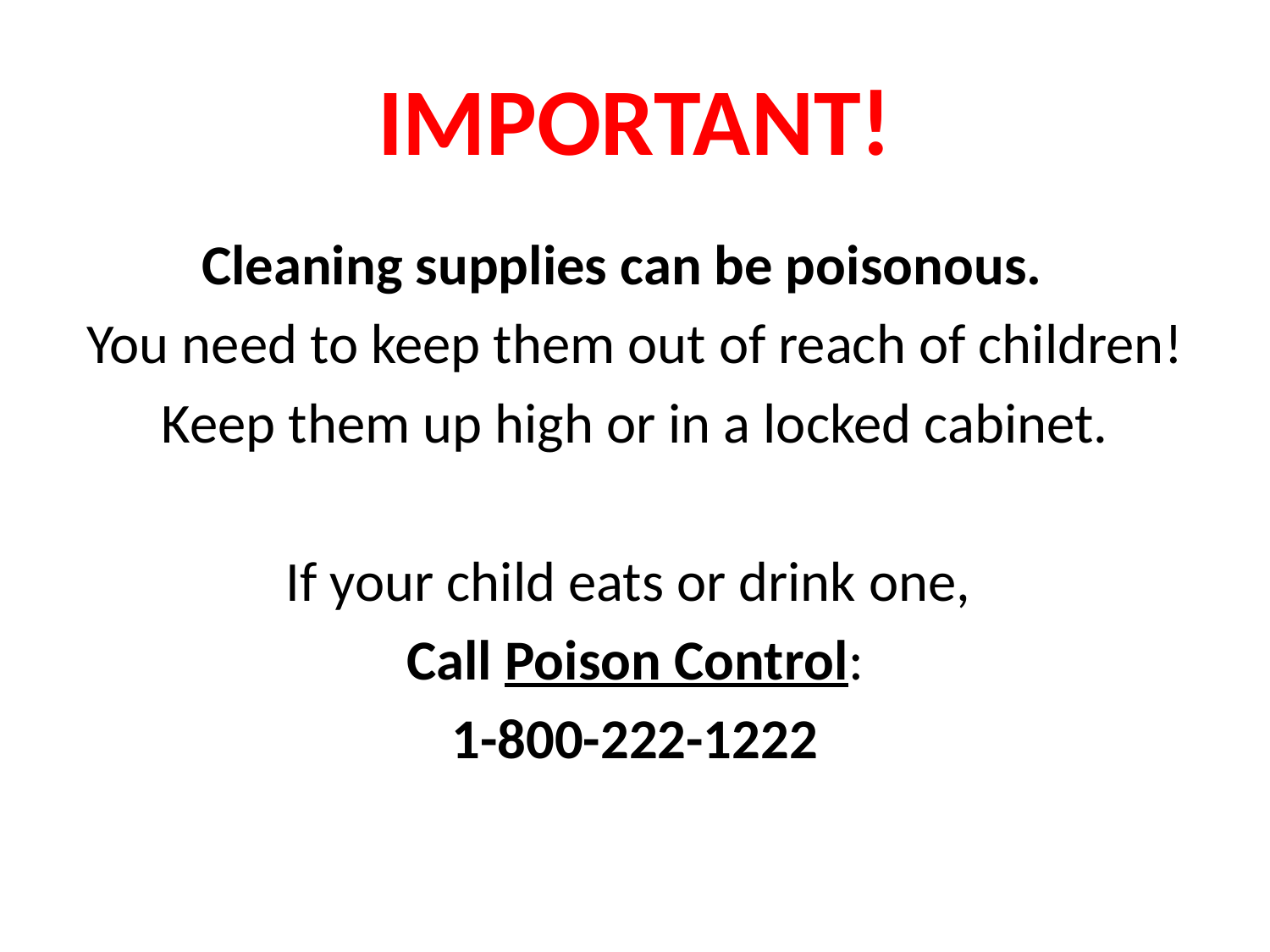

# IMPORTANT!
Cleaning supplies can be poisonous.
You need to keep them out of reach of children!
Keep them up high or in a locked cabinet.

If your child eats or drink one,
Call Poison Control:
1-800-222-1222